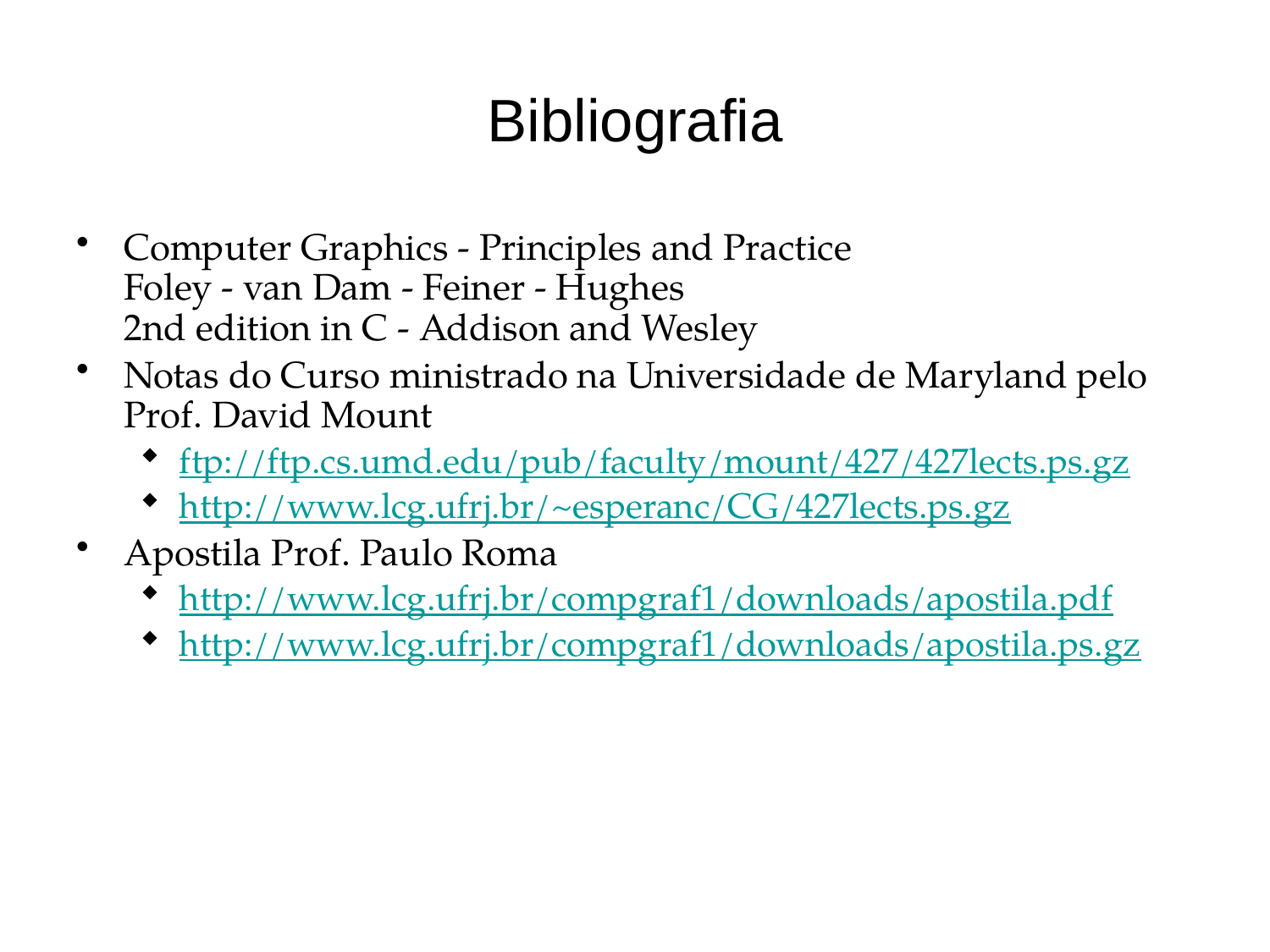

# Bibliografia
Computer Graphics - Principles and Practice
Foley - van Dam - Feiner - Hughes
2nd edition in C - Addison and Wesley
Notas do Curso ministrado na Universidade de Maryland pelo Prof. David Mount
ftp://ftp.cs.umd.edu/pub/faculty/mount/427/427lects.ps.gz
http://www.lcg.ufrj.br/~esperanc/CG/427lects.ps.gz
Apostila Prof. Paulo Roma
http://www.lcg.ufrj.br/compgraf1/downloads/apostila.pdf
http://www.lcg.ufrj.br/compgraf1/downloads/apostila.ps.gz